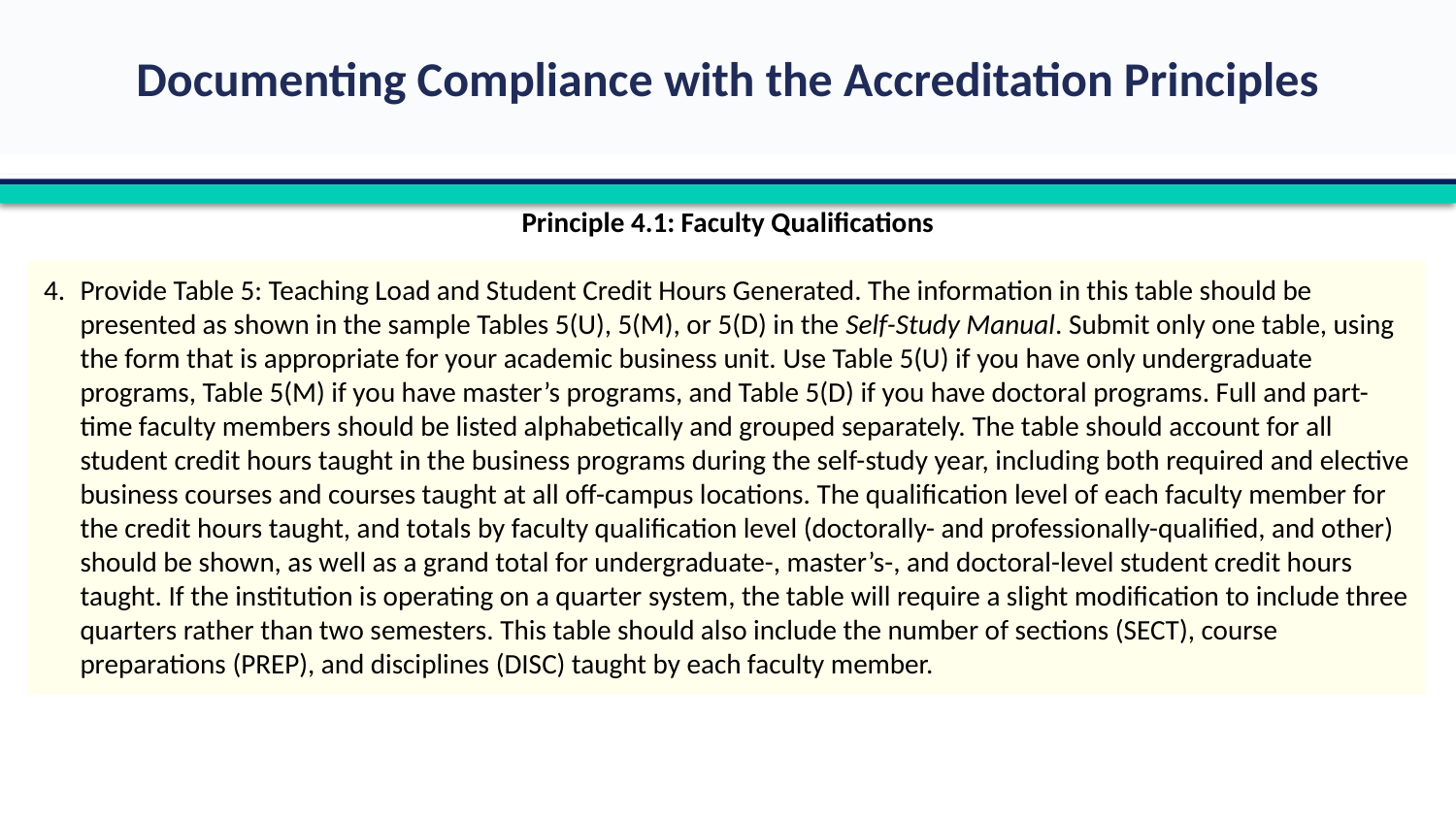

Principle 4.1: Faculty Qualifications

4.	Provide Table 5: Teaching Load and Student Credit Hours Generated. The information in this table should be presented as shown in the sample Tables 5(U), 5(M), or 5(D) in the Self-Study Manual. Submit only one table, using the form that is appropriate for your academic business unit. Use Table 5(U) if you have only undergraduate programs, Table 5(M) if you have master’s programs, and Table 5(D) if you have doctoral programs. Full and part-time faculty members should be listed alphabetically and grouped separately. The table should account for all student credit hours taught in the business programs during the self-study year, including both required and elective business courses and courses taught at all off-campus locations. The qualification level of each faculty member for the credit hours taught, and totals by faculty qualification level (doctorally- and professionally-qualified, and other) should be shown, as well as a grand total for undergraduate-, master’s-, and doctoral-level student credit hours taught. If the institution is operating on a quarter system, the table will require a slight modification to include three quarters rather than two semesters. This table should also include the number of sections (SECT), course preparations (PREP), and disciplines (DISC) taught by each faculty member.